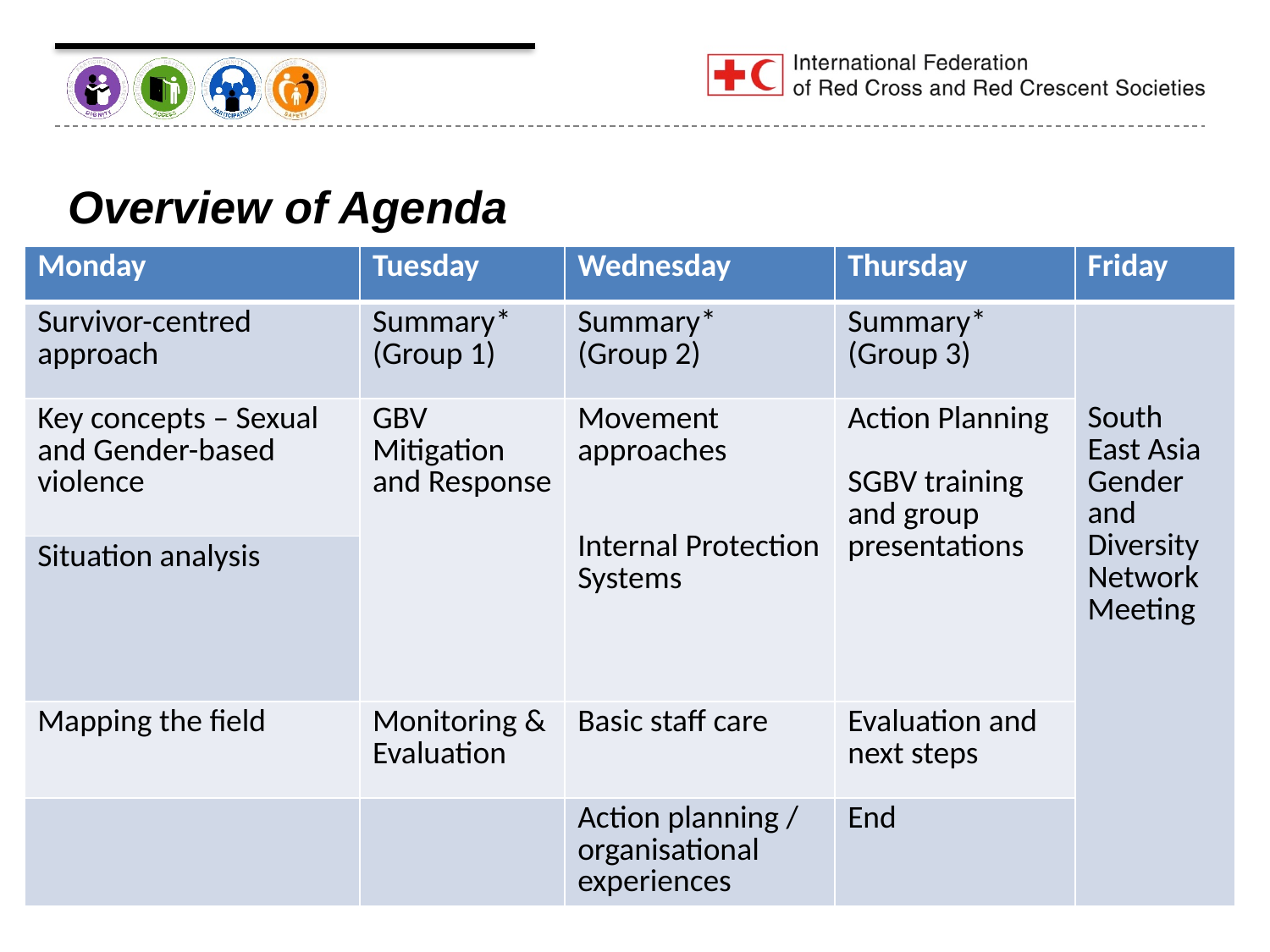

# Overview of Agenda
| Monday | Tuesday | Wednesday | Thursday | Friday |
| --- | --- | --- | --- | --- |
| Survivor-centred approach | Summary\* (Group 1) | Summary\* (Group 2) | Summary\* (Group 3) | South East Asia Gender and Diversity Network Meeting |
| Key concepts – Sexual and Gender-based violence | GBV Mitigation and Response | Movement approaches Internal Protection Systems | Action Planning SGBV training and group presentations |  |
| Situation analysis |  |  |  |  |
| Mapping the field | Monitoring & Evaluation | Basic staff care | Evaluation and next steps |  |
|  |  | Action planning / organisational experiences | End |  |